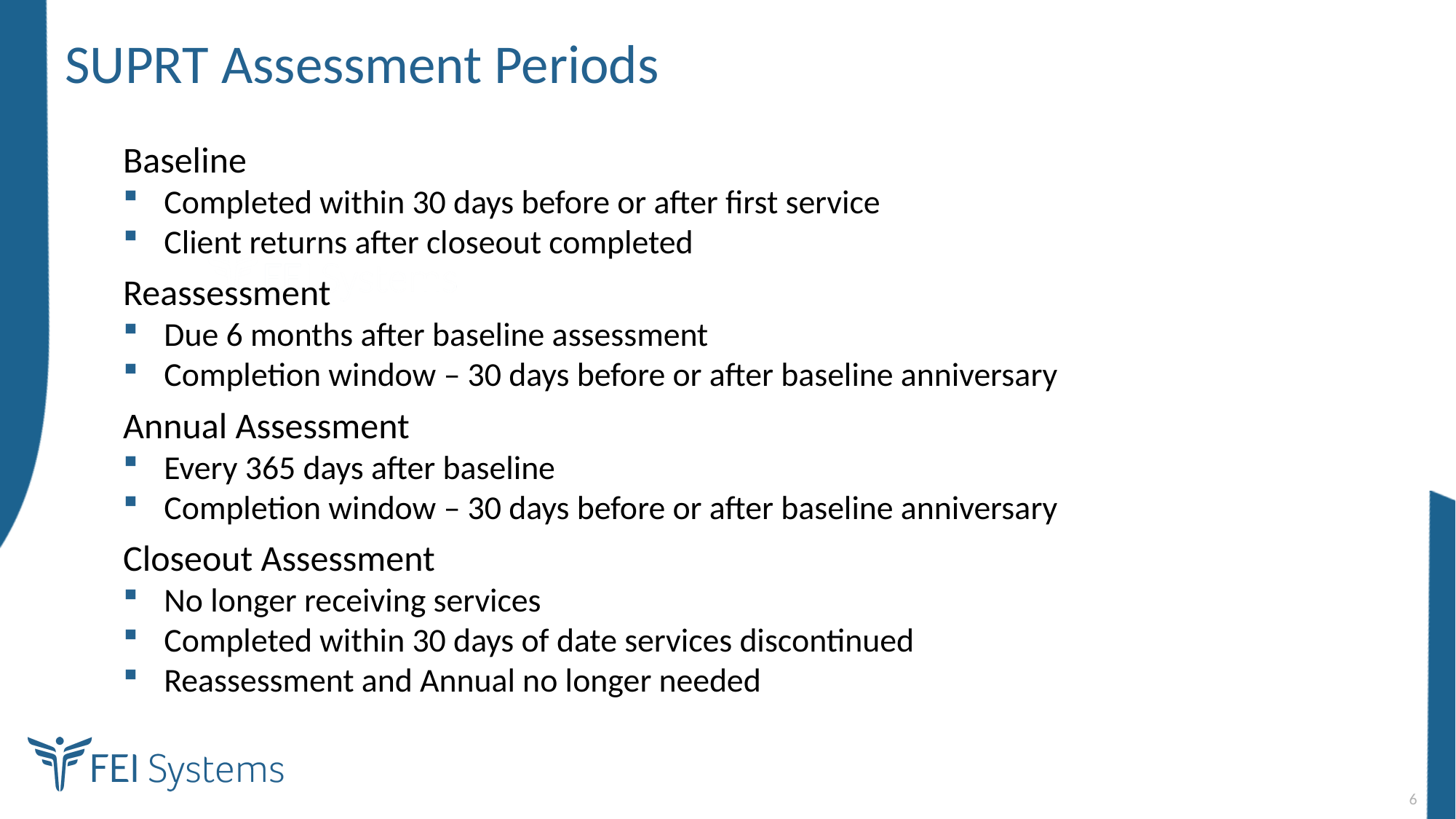

# SUPRT Assessment Periods
Baseline
Completed within 30 days before or after first service
Client returns after closeout completed
Reassessment
Due 6 months after baseline assessment
Completion window – 30 days before or after baseline anniversary
Annual Assessment
Every 365 days after baseline
Completion window – 30 days before or after baseline anniversary
Closeout Assessment
No longer receiving services
Completed within 30 days of date services discontinued
Reassessment and Annual no longer needed
6